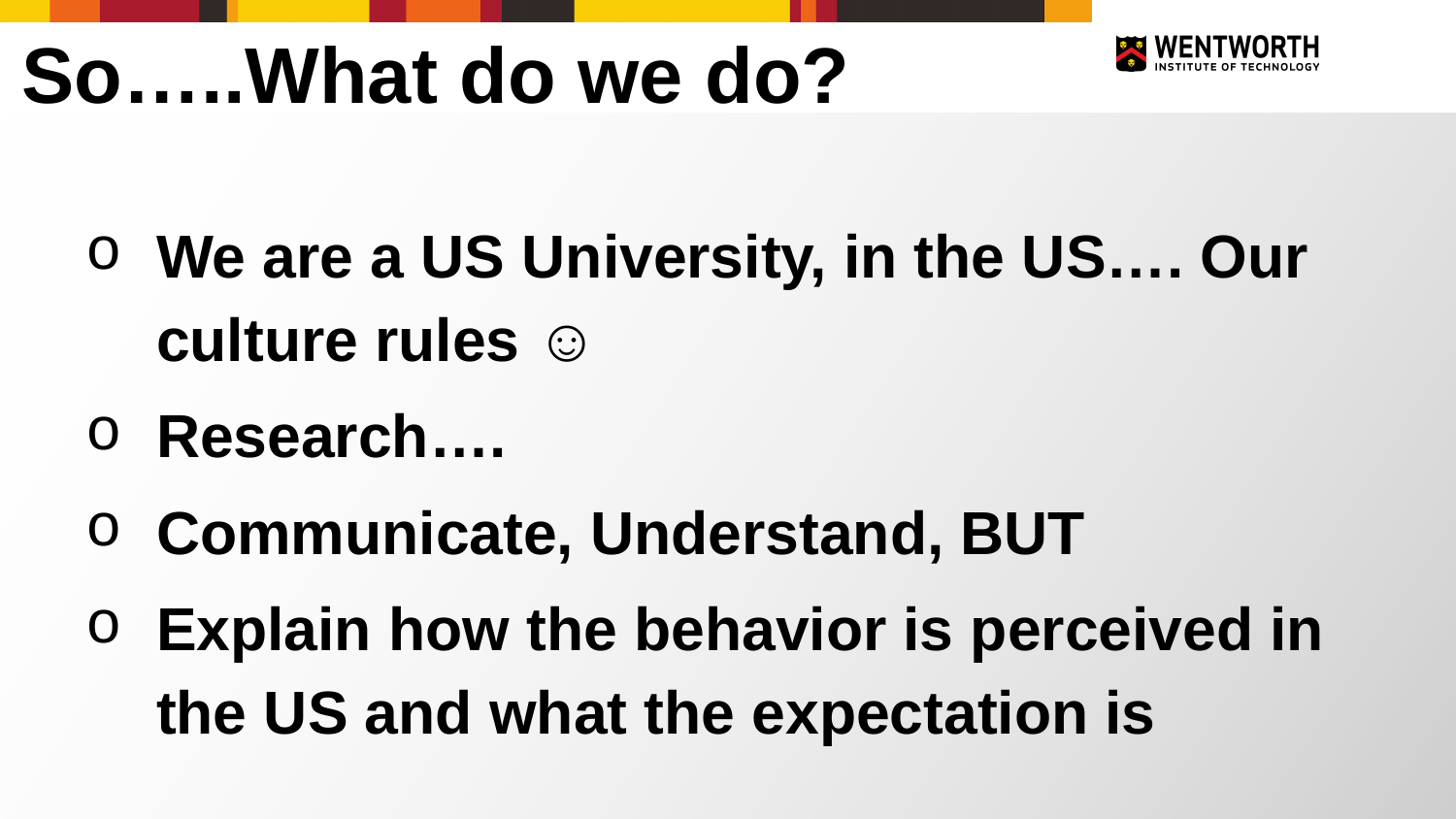

So…..What do we do?
We are a US University, in the US…. Our culture rules ☺
Research….
Communicate, Understand, BUT
Explain how the behavior is perceived in the US and what the expectation is